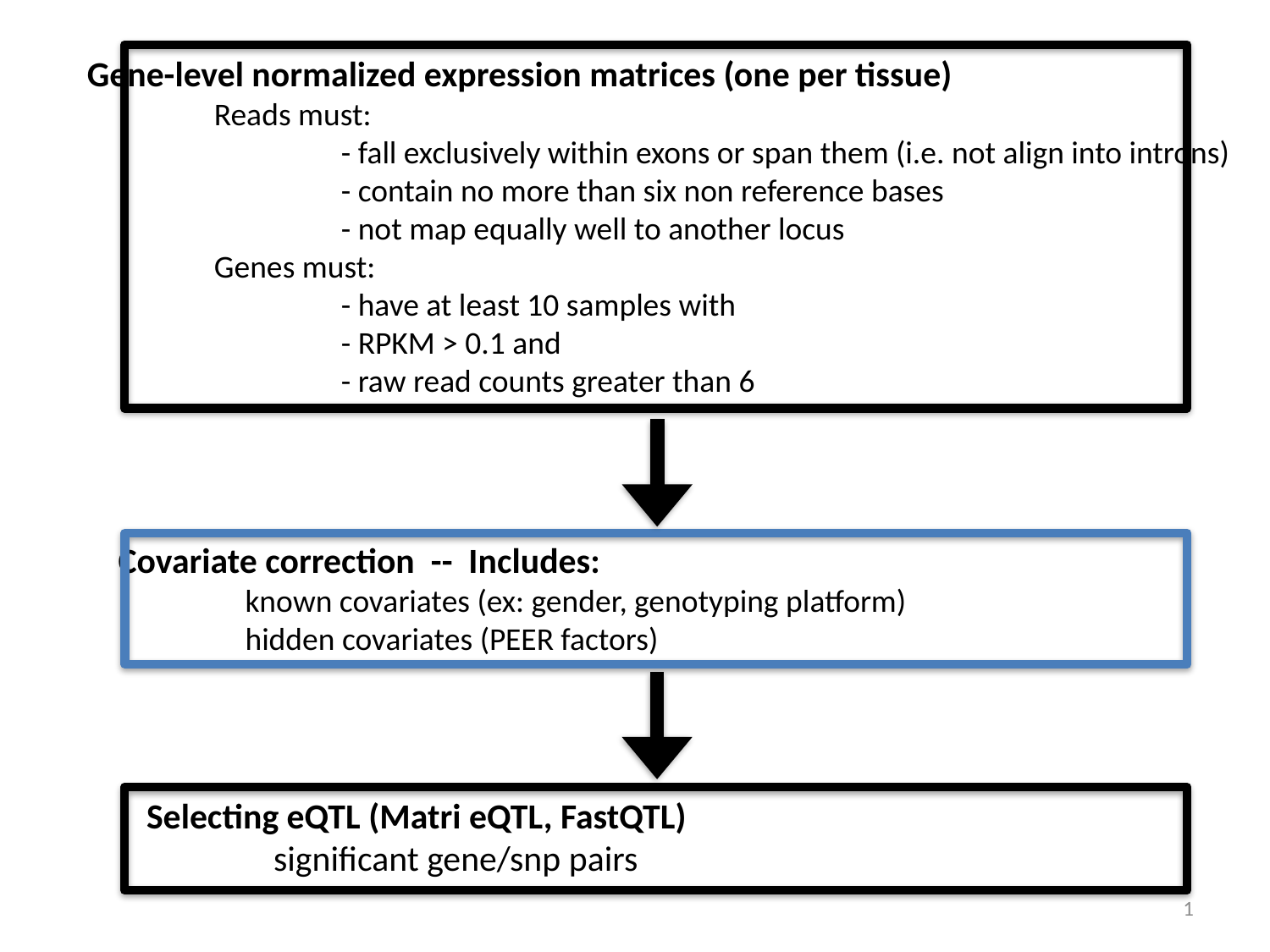

Gene-level normalized expression matrices (one per tissue)
	Reads must:
		- fall exclusively within exons or span them (i.e. not align into introns)
		- contain no more than six non reference bases
		- not map equally well to another locus
	Genes must:
		- have at least 10 samples with
		- RPKM > 0.1 and
		- raw read counts greater than 6
Covariate correction  --  Includes:
	known covariates (ex: gender, genotyping platform)
	hidden covariates (PEER factors)

Selecting eQTL (Matri eQTL, FastQTL)
	significant gene/snp pairs
1